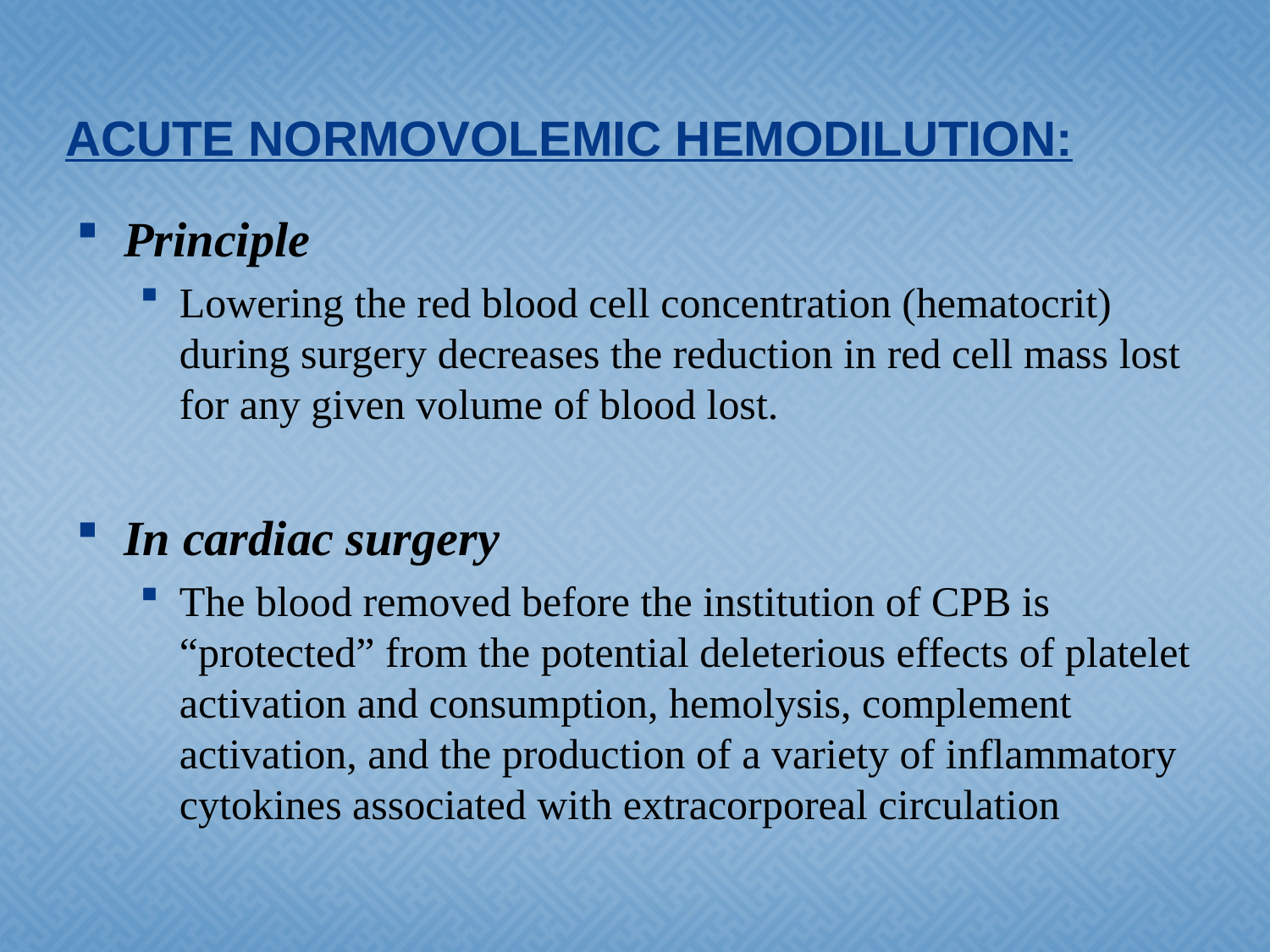

# ACUTE NORMOVOLEMIC HEMODILUTION:
Principle
Lowering the red blood cell concentration (hematocrit) during surgery decreases the reduction in red cell mass lost for any given volume of blood lost.

In cardiac surgery
The blood removed before the institution of CPB is “protected” from the potential deleterious effects of platelet activation and consumption, hemolysis, complement activation, and the production of a variety of inflammatory cytokines associated with extracorporeal circulation